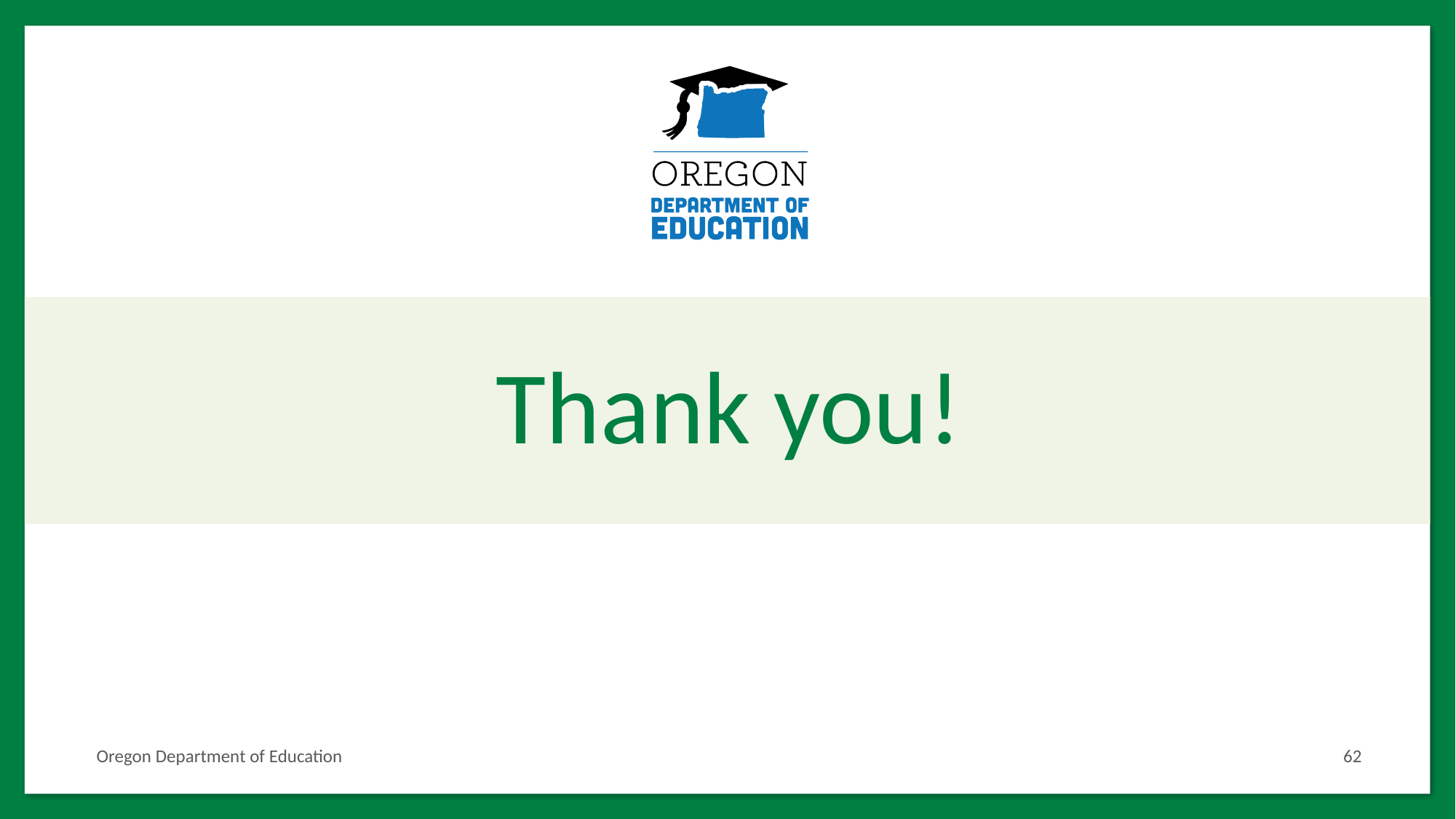

# Thank you!
Oregon Department of Education
62